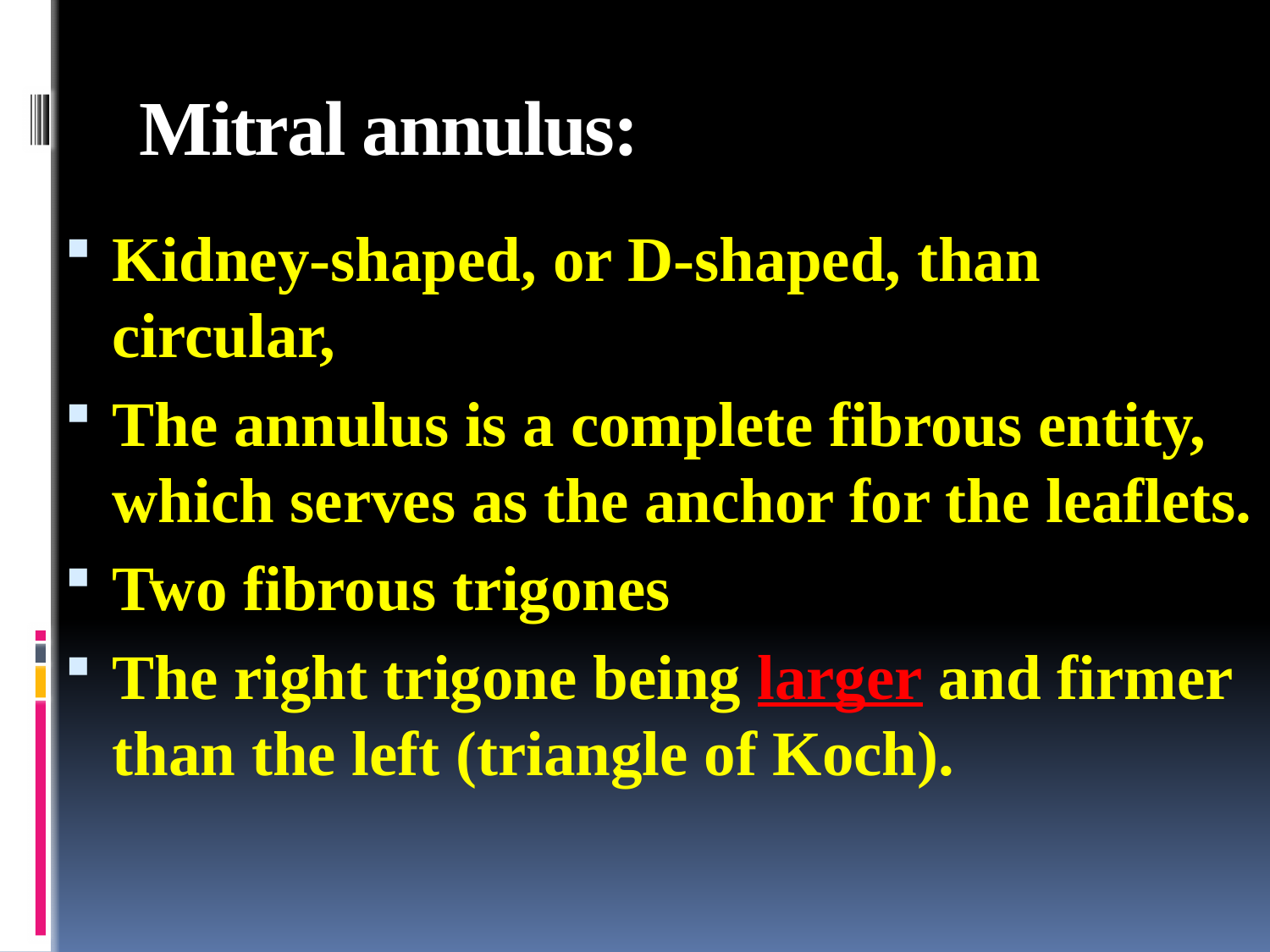

# Mitral annulus:
Kidney-shaped, or D-shaped, than circular,
The annulus is a complete fibrous entity, which serves as the anchor for the leaflets.
Two fibrous trigones
The right trigone being larger and firmer than the left (triangle of Koch).